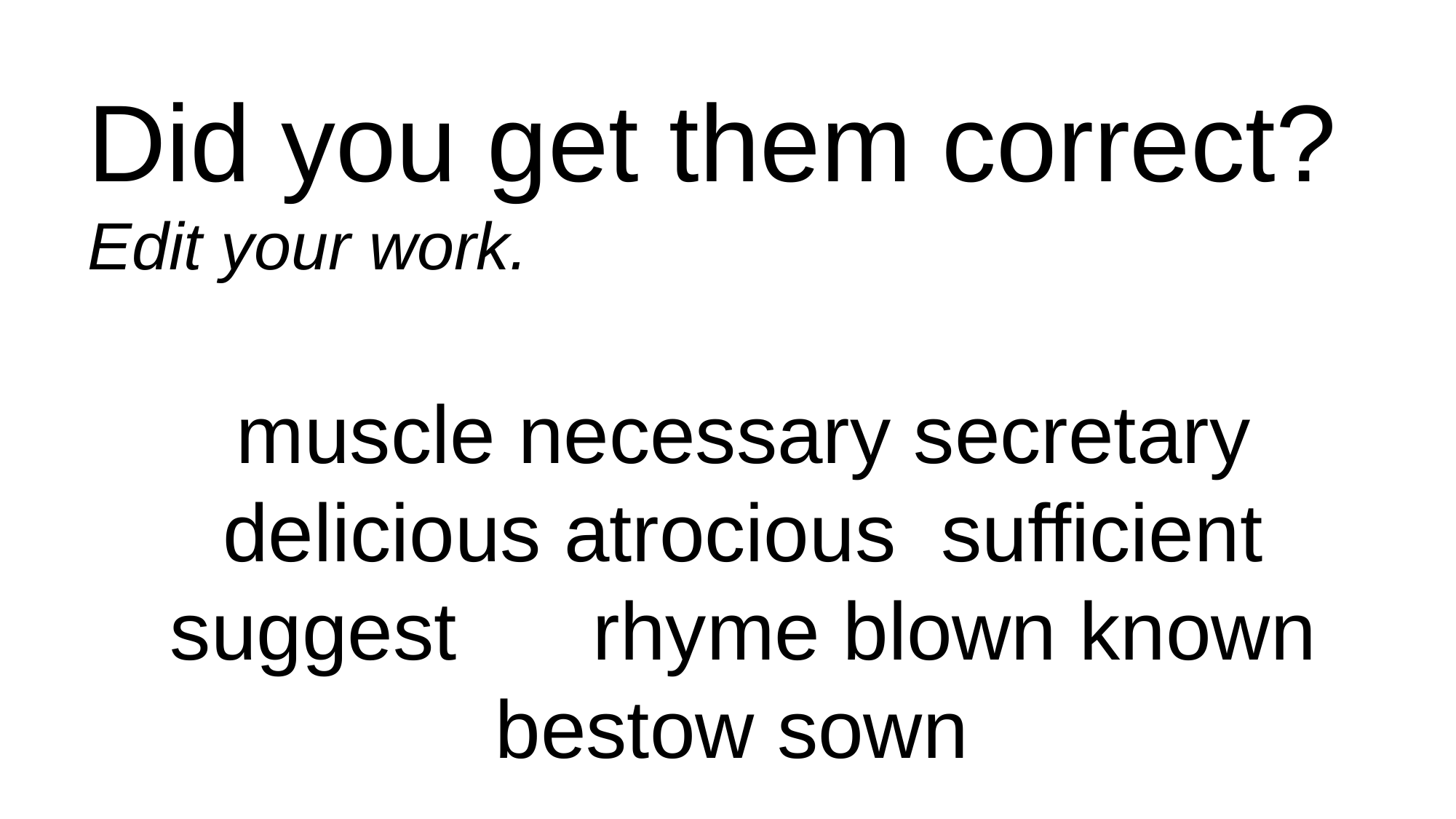

Did you get them correct?
Edit your work.

muscle necessary secretary delicious atrocious  sufficient suggest      rhyme blown known bestow sown